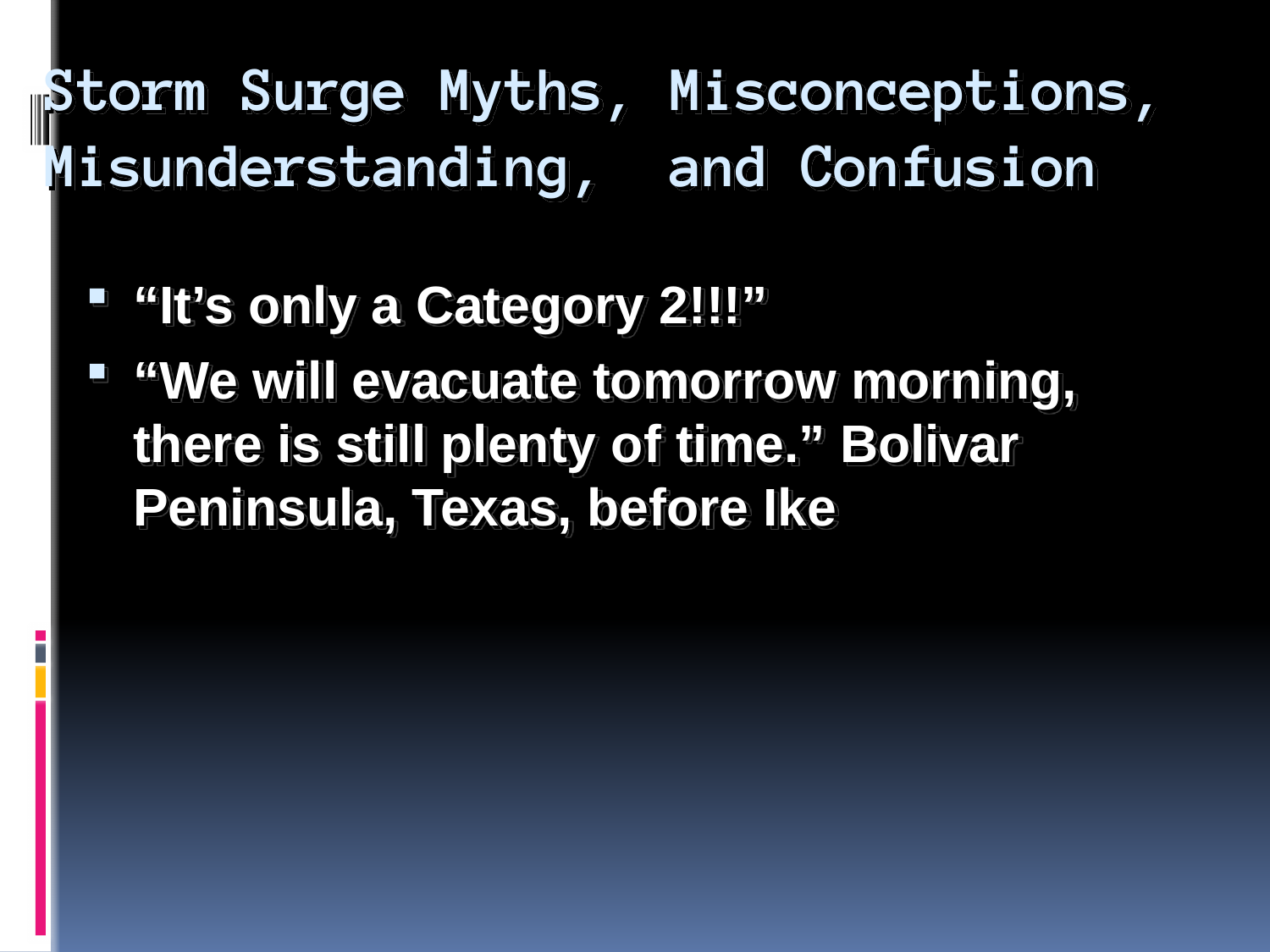

# Storm Surge Myths, Misconceptions, Misunderstanding,  and Confusion
“It’s only a Category 2!!!”
“We will evacuate tomorrow morning, there is still plenty of time.” Bolivar Peninsula, Texas, before Ike